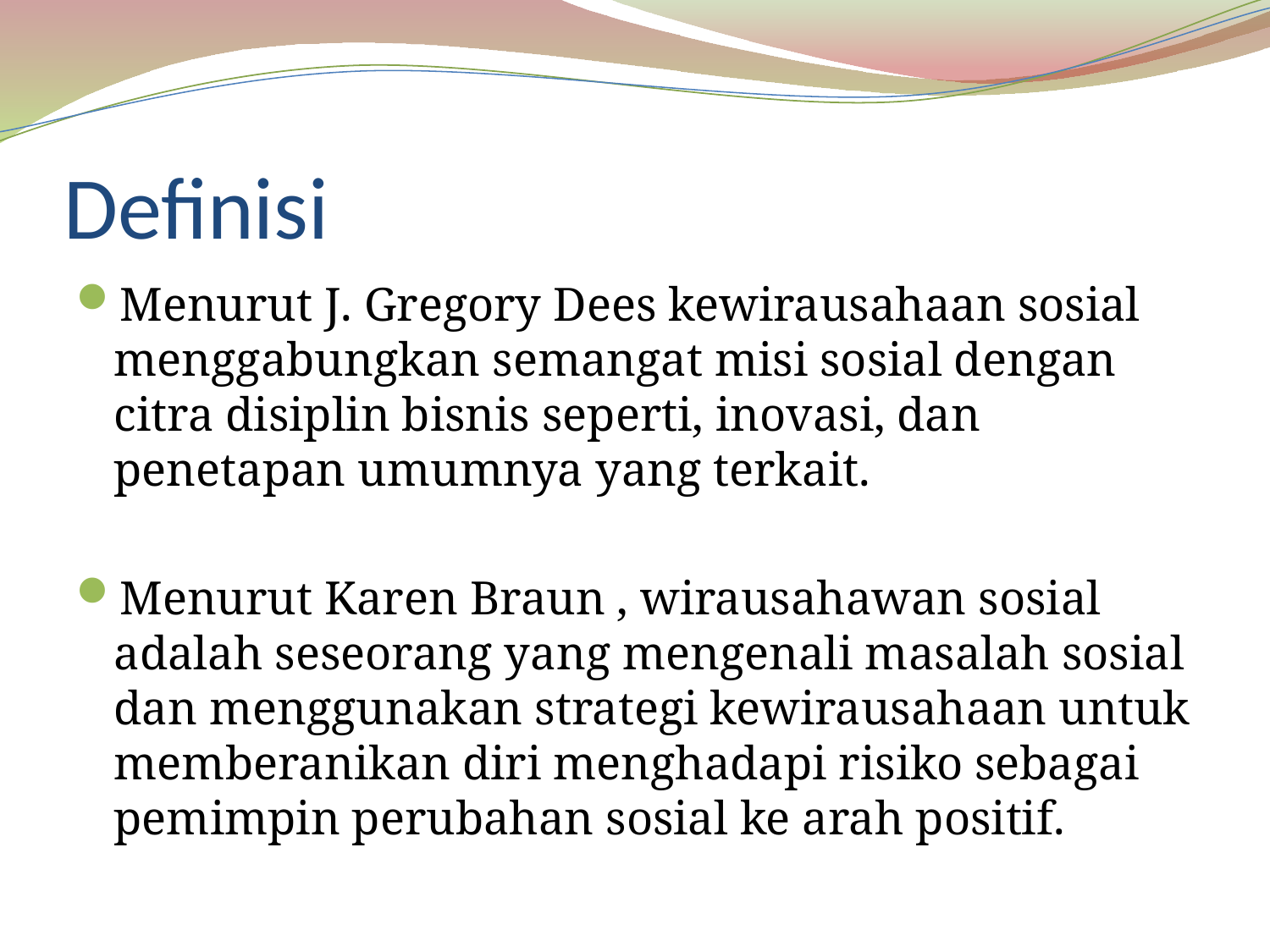

# Definisi
Menurut J. Gregory Dees kewirausahaan sosial menggabungkan semangat misi sosial dengan citra disiplin bisnis seperti, inovasi, dan penetapan umumnya yang terkait.

Menurut Karen Braun , wirausahawan sosial adalah seseorang yang mengenali masalah sosial dan menggunakan strategi kewirausahaan untuk memberanikan diri menghadapi risiko sebagai pemimpin perubahan sosial ke arah positif.